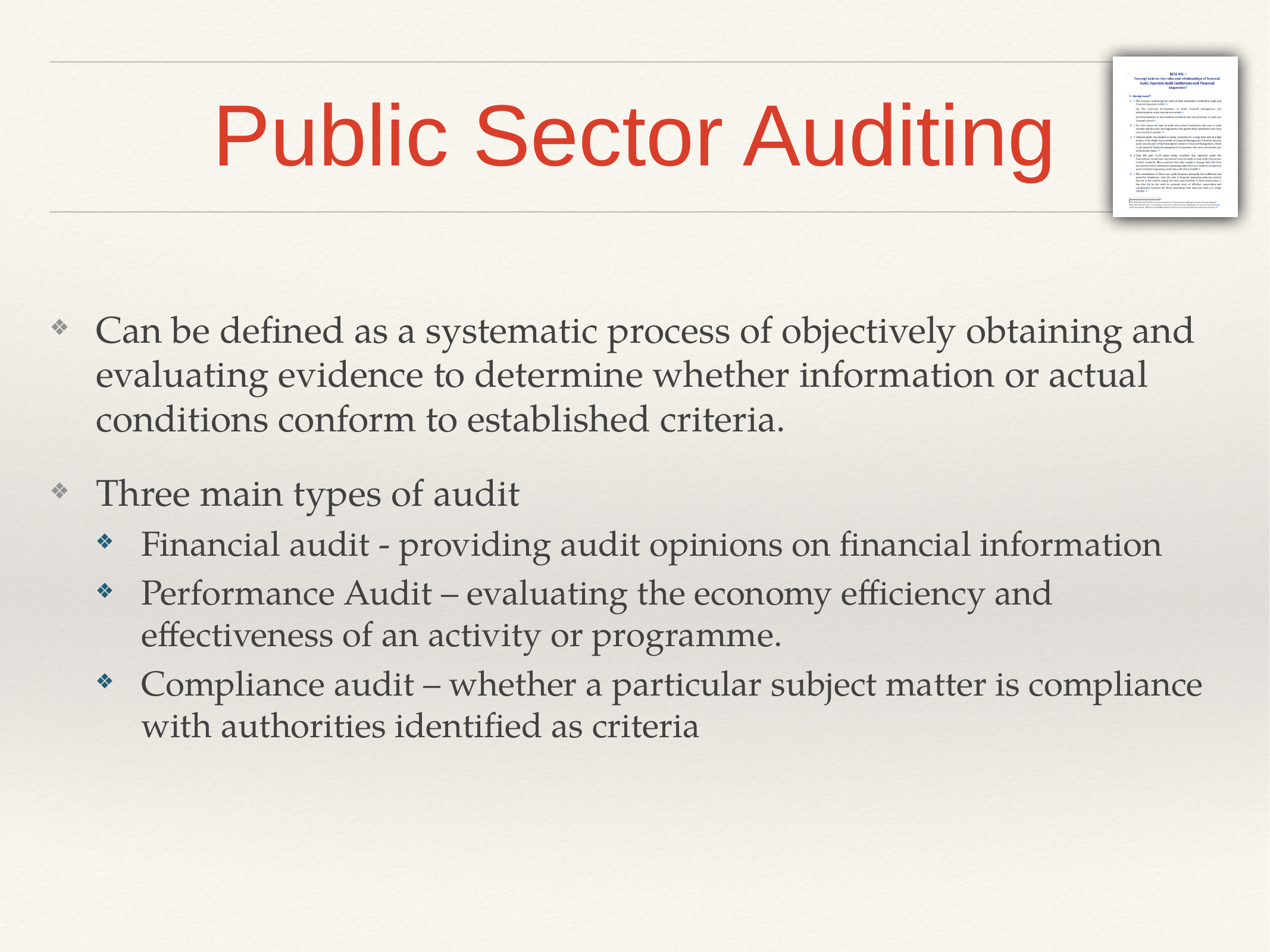

# Public Sector Auditing
Can be defined as a systematic process of objectively obtaining and evaluating evidence to determine whether information or actual conditions conform to established criteria.
Three main types of audit
Financial audit - providing audit opinions on financial information
Performance Audit – evaluating the economy efficiency and effectiveness of an activity or programme.
Compliance audit – whether a particular subject matter is compliance with authorities identified as criteria